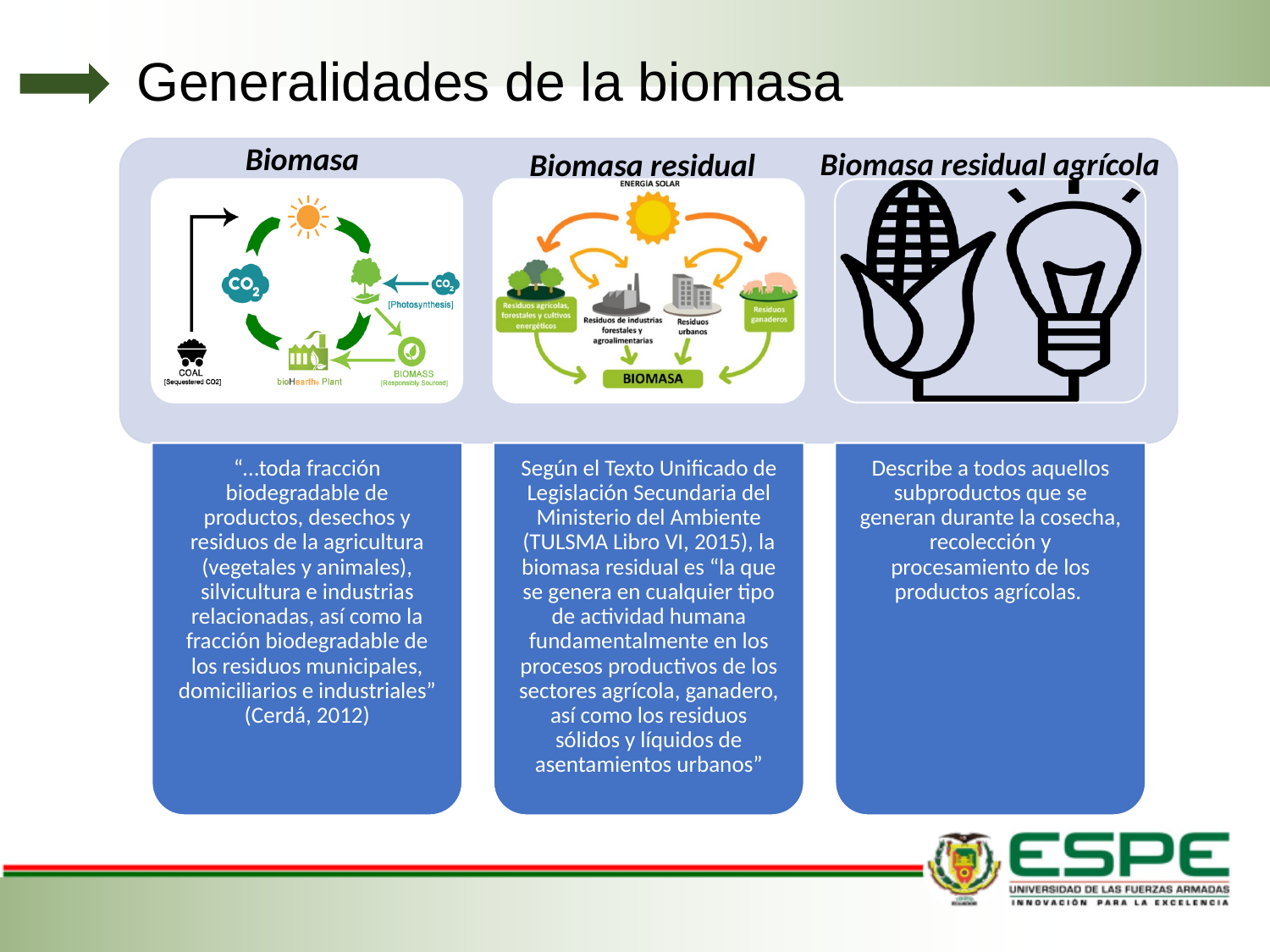

# Generalidades de la biomasa

Biomasa
Biomasa residual agrícola
“…toda fracción biodegradable de productos, desechos y residuos de la agricultura (vegetales y animales), silvicultura e industrias relacionadas, así como la fracción biodegradable de los residuos municipales, domiciliarios e industriales” (Cerdá, 2012)
Según el Texto Unificado de Legislación Secundaria del Ministerio del Ambiente (TULSMA Libro VI, 2015), la biomasa residual es “la que se genera en cualquier tipo de actividad humana fundamentalmente en los procesos productivos de los sectores agrícola, ganadero, así como los residuos sólidos y líquidos de asentamientos urbanos”
Describe a todos aquellos subproductos que se generan durante la cosecha, recolección y procesamiento de los productos agrícolas.
Biomasa residual